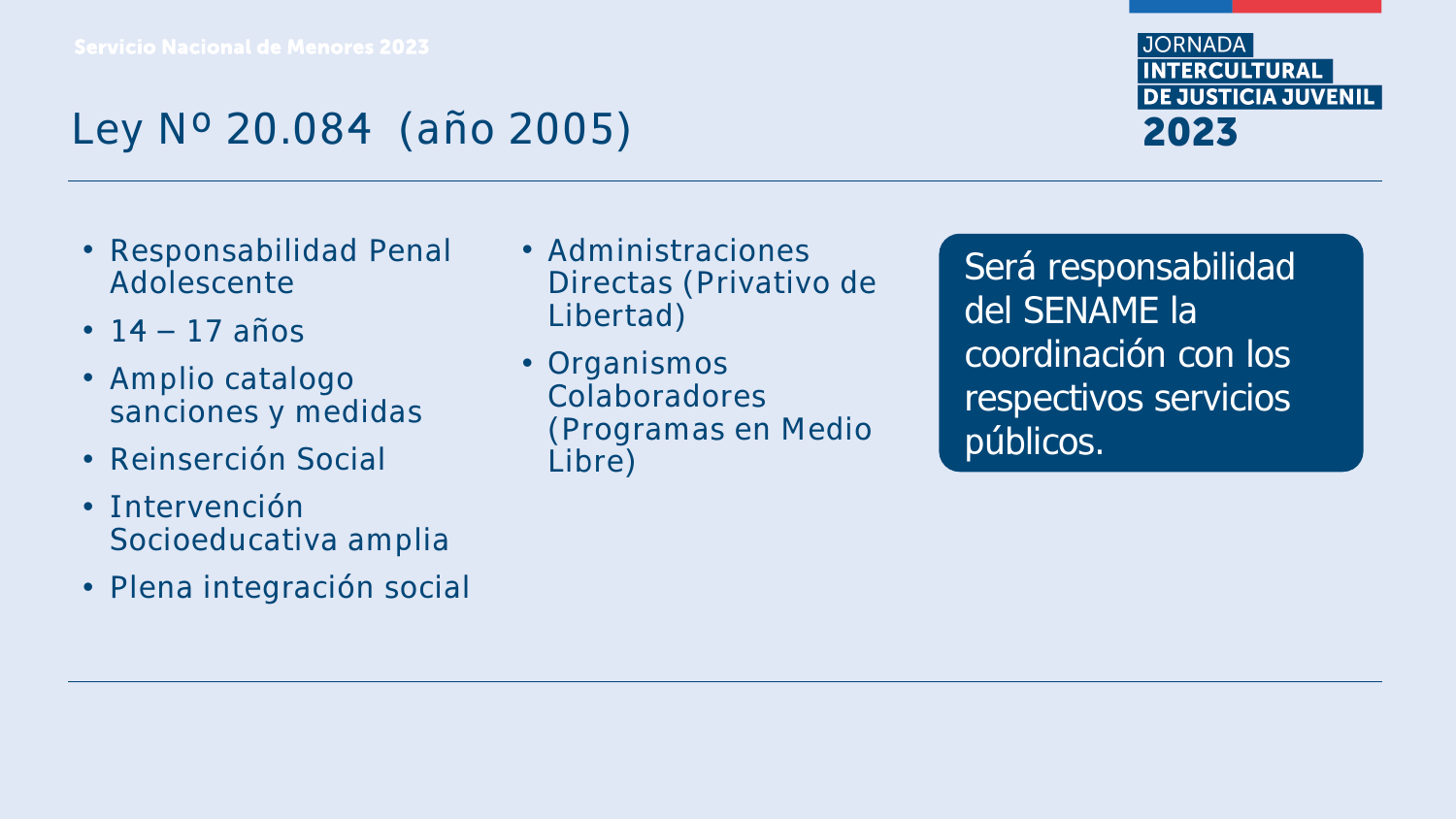

Ley Nº 20.084  (año 2005)

Responsabilidad Penal Adolescente
14 – 17 años
Amplio catalogo sanciones y medidas
Reinserción Social
Intervención Socioeducativa amplia
Plena integración social

Administraciones Directas (Privativo de Libertad)
Organismos Colaboradores (Programas en Medio Libre)

Será responsabilidad del SENAME la coordinación con los respectivos servicios públicos.